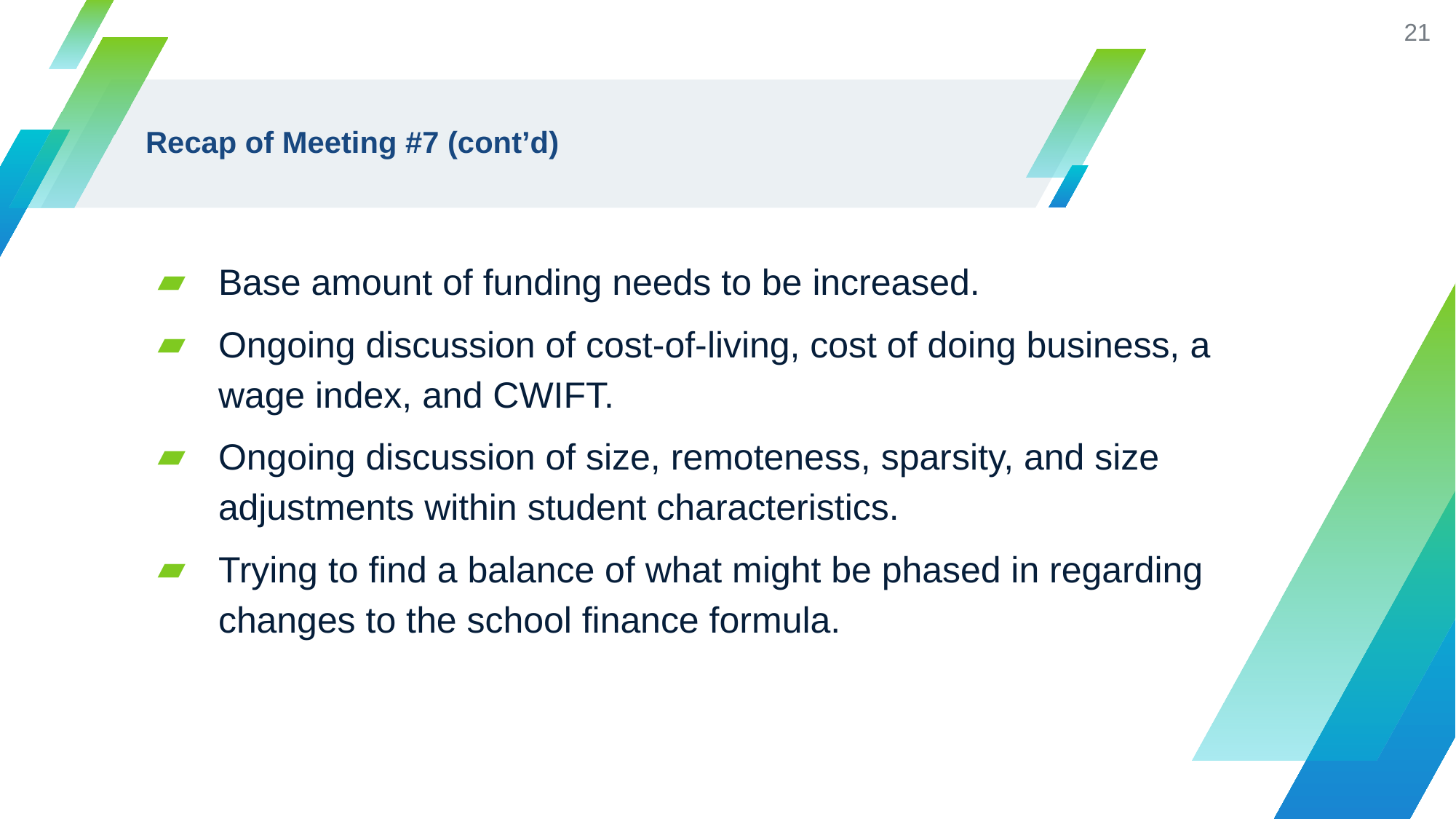

21
# Recap of Meeting #7 (cont’d)
Base amount of funding needs to be increased.
Ongoing discussion of cost-of-living, cost of doing business, a wage index, and CWIFT.
Ongoing discussion of size, remoteness, sparsity, and size adjustments within student characteristics.
Trying to find a balance of what might be phased in regarding changes to the school finance formula.